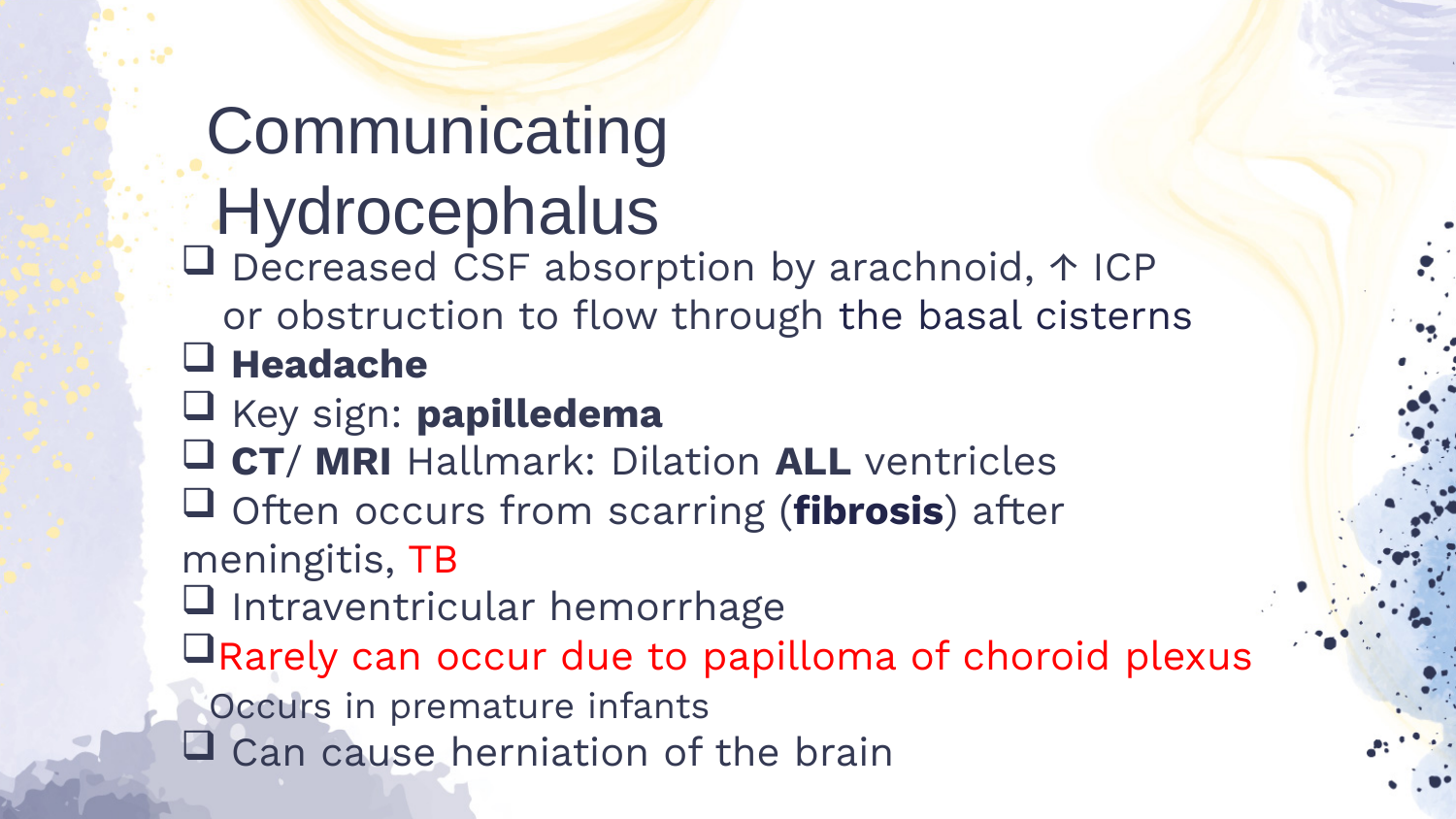

Communicating Hydrocephalus
 Decreased CSF absorption by arachnoid, ↑ ICP
   or obstruction to flow through the basal cisterns
 Headache
 Key sign: papilledema
 CT/ MRI Hallmark: Dilation ALL ventricles
 Often occurs from scarring (fibrosis) after meningitis, TB
 Intraventricular hemorrhage
Rarely can occur due to papilloma of choroid plexus
  Occurs in premature infants
 Can cause herniation of the brain